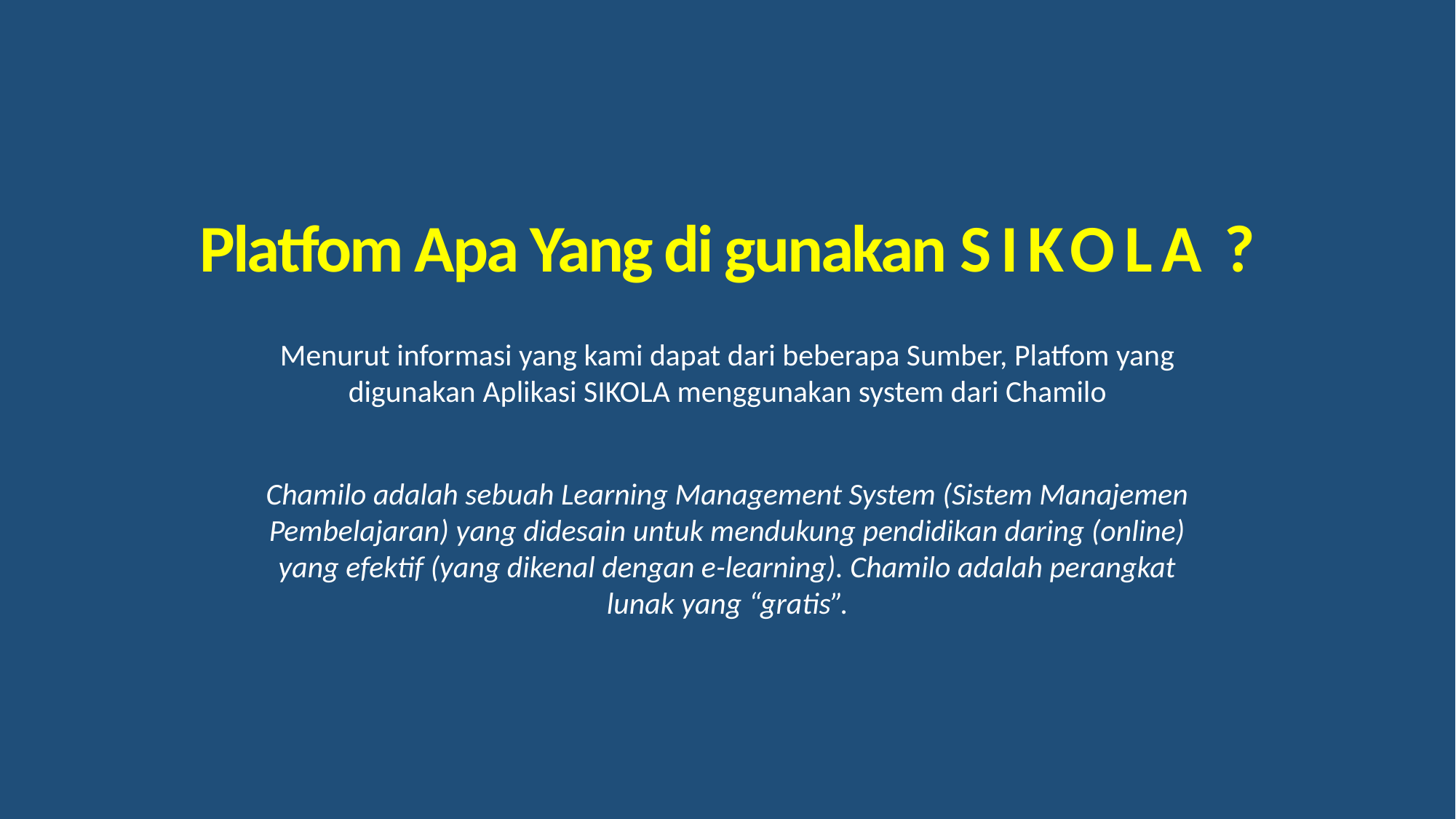

# Platfom Apa Yang di gunakan SIKOLA ?
Menurut informasi yang kami dapat dari beberapa Sumber, Platfom yang digunakan Aplikasi SIKOLA menggunakan system dari Chamilo

Chamilo adalah sebuah Learning Management System (Sistem Manajemen Pembelajaran) yang didesain untuk mendukung pendidikan daring (online) yang efektif (yang dikenal dengan e-learning). Chamilo adalah perangkat lunak yang “gratis”.